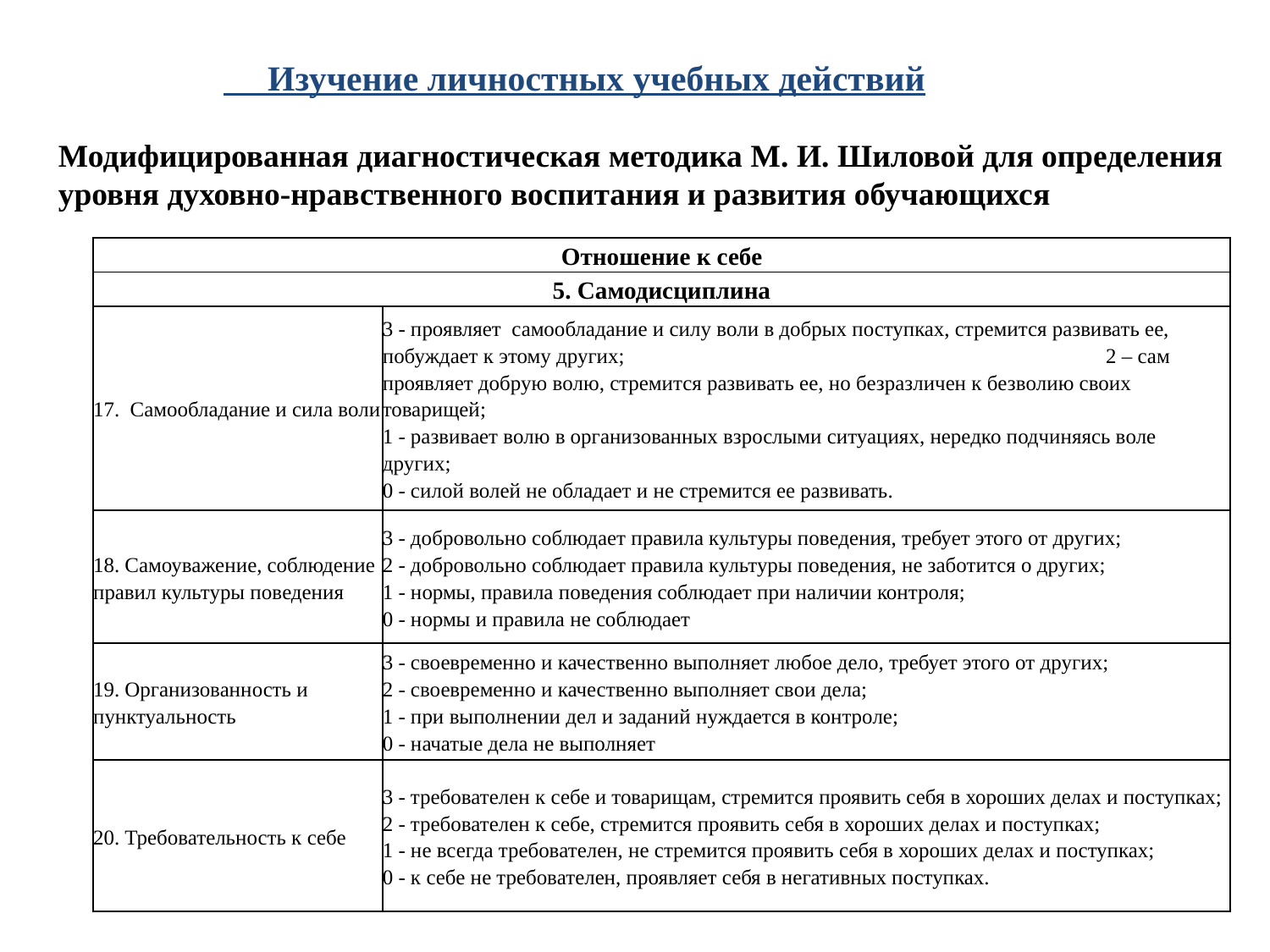

Изучение личностных учебных действий
Модифицированная диагностическая методика М. И. Шиловой для определения
уровня духовно-нравственного воспитания и развития обучающихся
| Отношение к себе |  |
| --- | --- |
| 5. Самодисциплина |  |
| 17.  Самообладание и сила воли | 3 - проявляет  самообладание и силу воли в добрых поступках, стремится развивать ее, побуждает к этому других;                                                                                           2 – сам проявляет добрую волю, стремится развивать ее, но безразличен к безволию своих товарищей; 1 - развивает волю в организованных взрослыми ситуациях, нередко подчиняясь воле других; 0 - силой волей не обладает и не стремится ее развивать. |
| 18. Самоуважение, соблюдение правил культуры поведения | 3 - добровольно соблюдает правила культуры поведения, требует этого от других; 2 - добровольно соблюдает правила культуры поведения, не заботится о других; 1 - нормы, правила поведения соблюдает при наличии контроля; 0 - нормы и правила не соблюдает |
| 19. Организованность и пунктуальность | 3 - своевременно и качественно выполняет любое дело, требует этого от других; 2 - своевременно и качественно выполняет свои дела; 1 - при выполнении дел и заданий нуждается в контроле; 0 - начатые дела не выполняет |
| 20. Требовательность к себе | 3 - требователен к себе и товарищам, стремится проявить себя в хороших делах и поступках; 2 - требователен к себе, стремится проявить себя в хороших делах и поступках; 1 - не всегда требователен, не стремится проявить себя в хороших делах и поступках; 0 - к себе не требователен, проявляет себя в негативных поступках. |